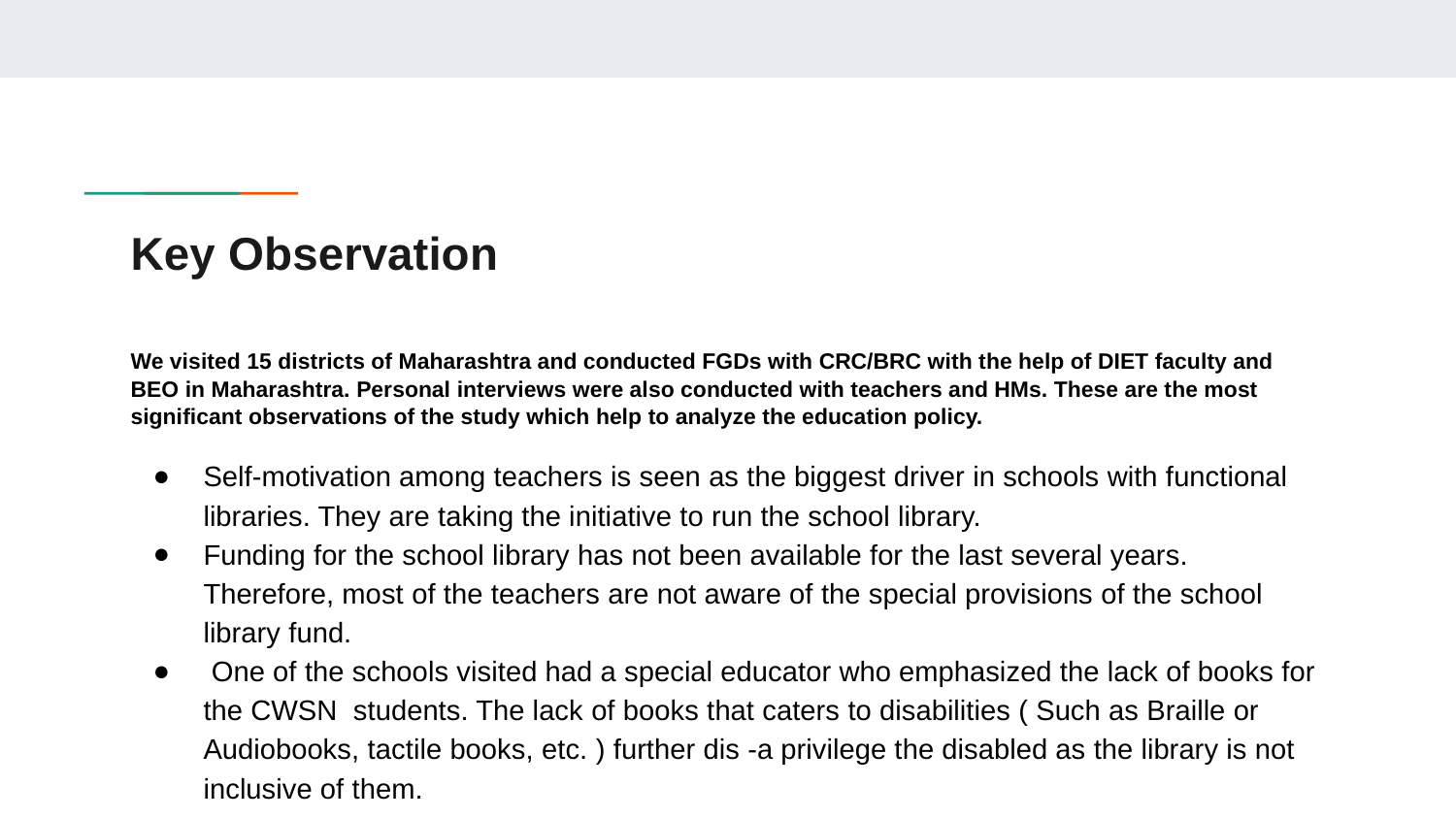

# Key Observation
We visited 15 districts of Maharashtra and conducted FGDs with CRC/BRC with the help of DIET faculty and BEO in Maharashtra. Personal interviews were also conducted with teachers and HMs. These are the most significant observations of the study which help to analyze the education policy.
Self-motivation among teachers is seen as the biggest driver in schools with functional libraries. They are taking the initiative to run the school library.
Funding for the school library has not been available for the last several years. Therefore, most of the teachers are not aware of the special provisions of the school library fund.
 One of the schools visited had a special educator who emphasized the lack of books for the CWSN  students. The lack of books that caters to disabilities ( Such as Braille or Audiobooks, tactile books, etc. ) further dis -a privilege the disabled as the library is not inclusive of them.